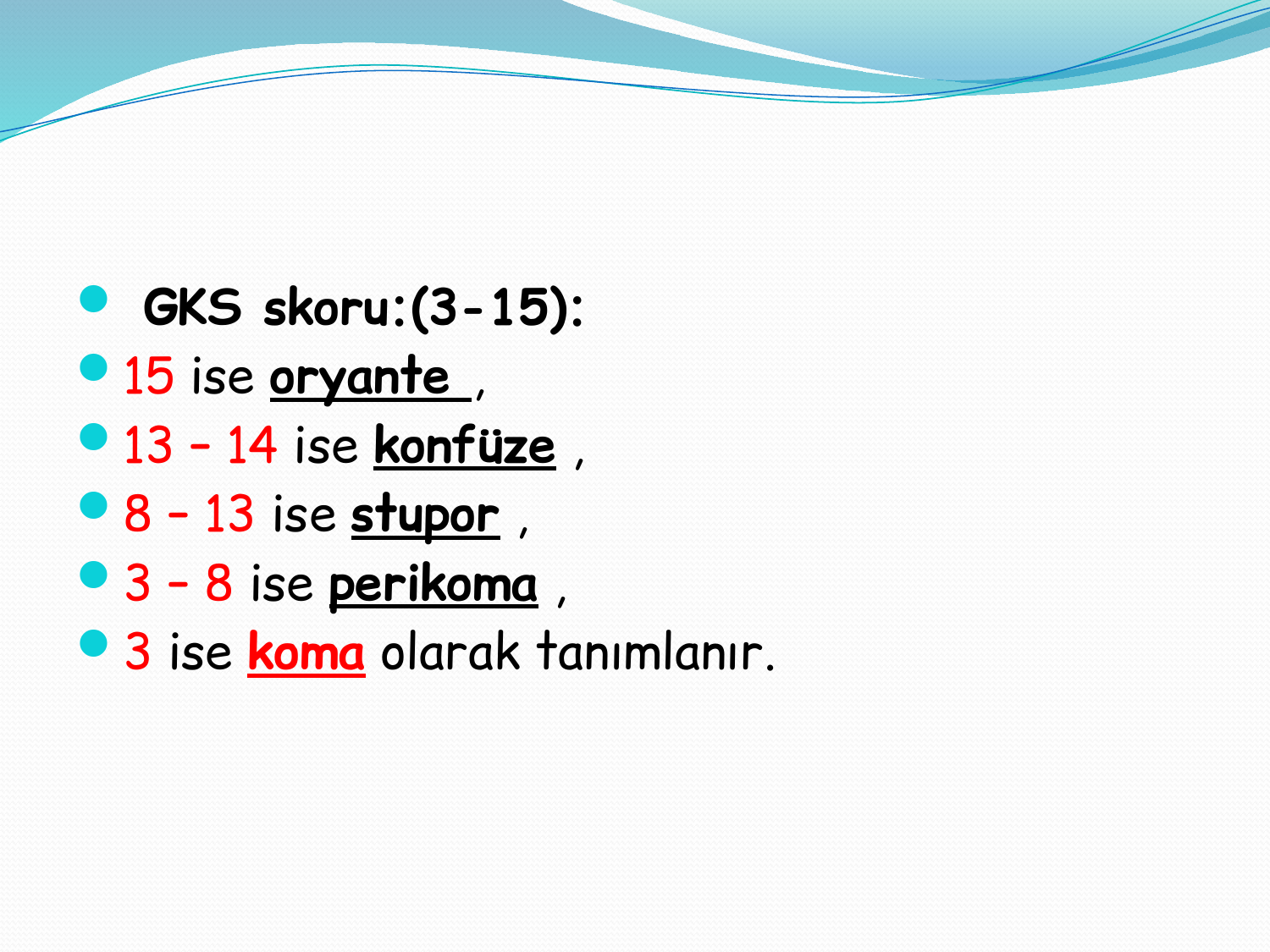

#
 GKS skoru:(3-15):
15 ise oryante ,
13 – 14 ise konfüze ,
8 – 13 ise stupor ,
3 – 8 ise perikoma ,
3 ise koma olarak tanımlanır.